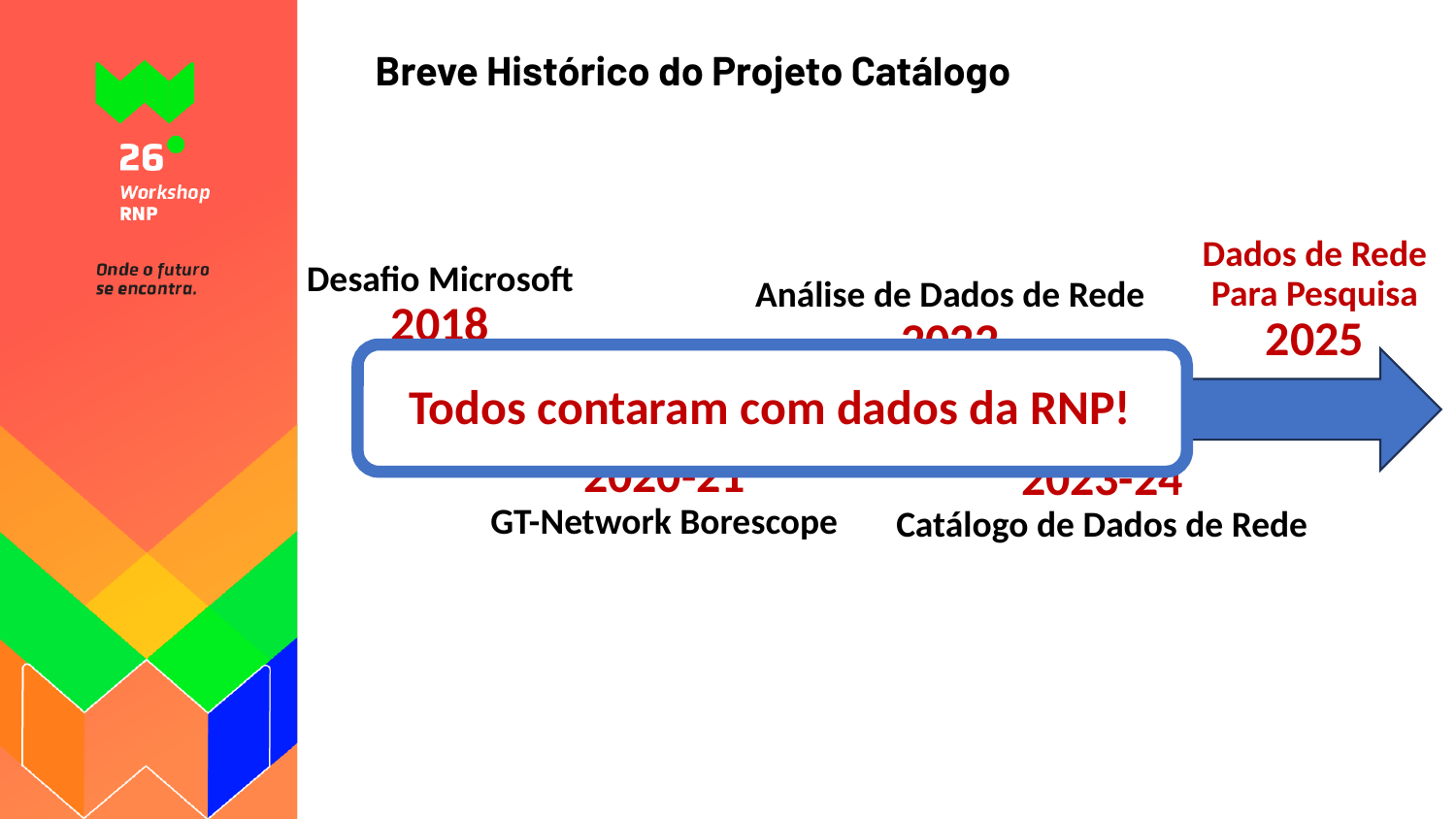

# Breve Histórico do Projeto Catálogo
Dados de Rede
Para Pesquisa
2025
Desafio Microsoft
2018
Análise de Dados de Rede
2022

Todos contaram com dados da RNP!

2020-21
GT-Network Borescope
2023-24
Catálogo de Dados de Rede